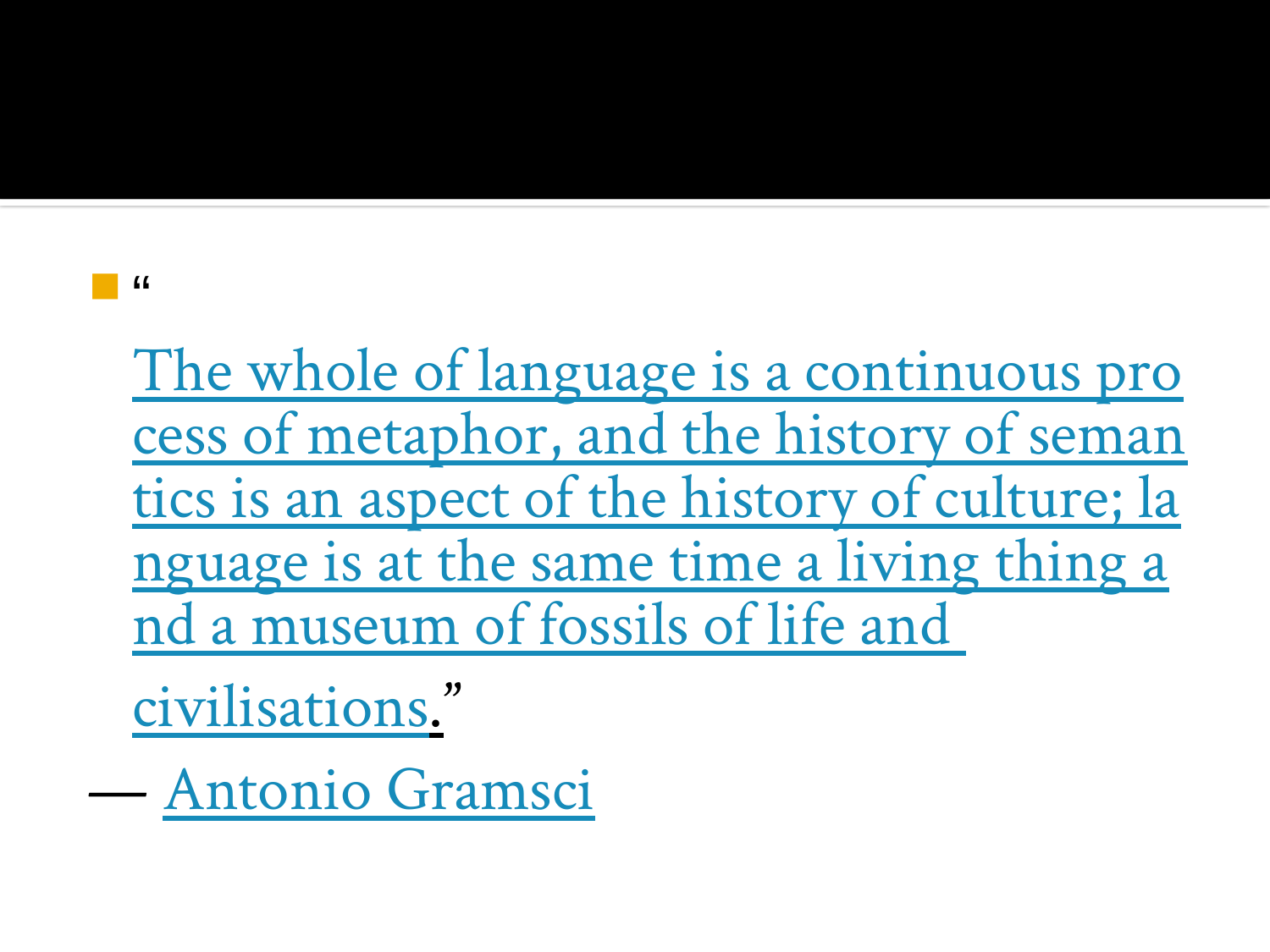

#
“The whole of language is a continuous process of metaphor, and the history of semantics is an aspect of the history of culture; language is at the same time a living thing and a museum of fossils of life and civilisations.”
— Antonio Gramsci